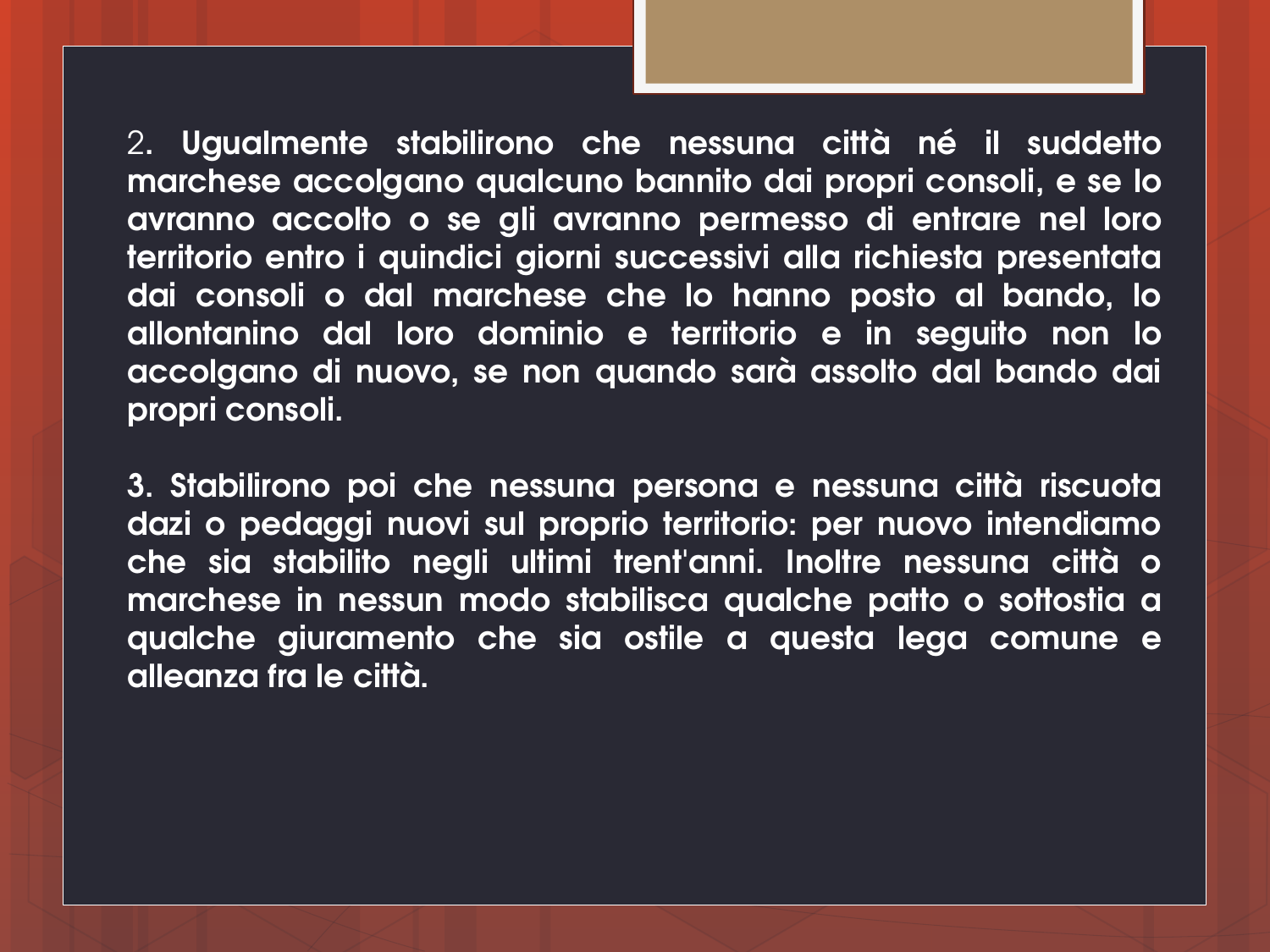

2. Ugualmente stabilirono che nessuna città né il suddetto marchese accolgano qualcuno bannito dai propri consoli, e se lo avranno accolto o se gli avranno permesso di entrare nel loro territorio entro i quindici giorni successivi alla richiesta presentata dai consoli o dal marchese che lo hanno posto al bando, lo allontanino dal loro dominio e territorio e in seguito non lo accolgano di nuovo, se non quando sarà assolto dal bando dai propri consoli.

3. Stabilirono poi che nessuna persona e nessuna città riscuota dazi o pedaggi nuovi sul proprio territorio: per nuovo intendiamo che sia stabilito negli ultimi trent'anni. Inoltre nessuna città o marchese in nessun modo stabilisca qualche patto o sottostia a qualche giuramento che sia ostile a questa lega comune e alleanza fra le città.